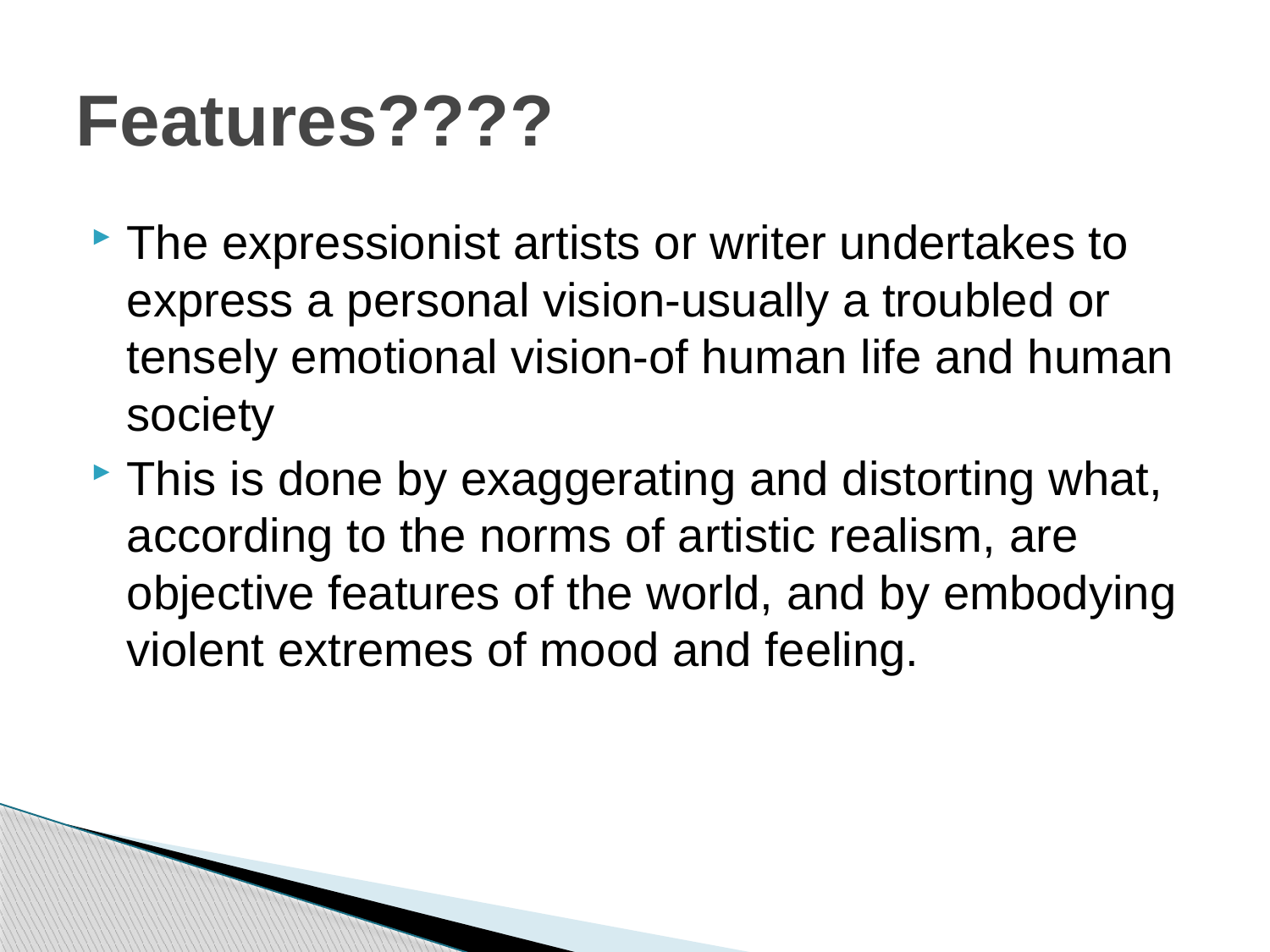

# Features????
The expressionist artists or writer undertakes to express a personal vision-usually a troubled or tensely emotional vision-of human life and human society
This is done by exaggerating and distorting what, according to the norms of artistic realism, are objective features of the world, and by embodying violent extremes of mood and feeling.